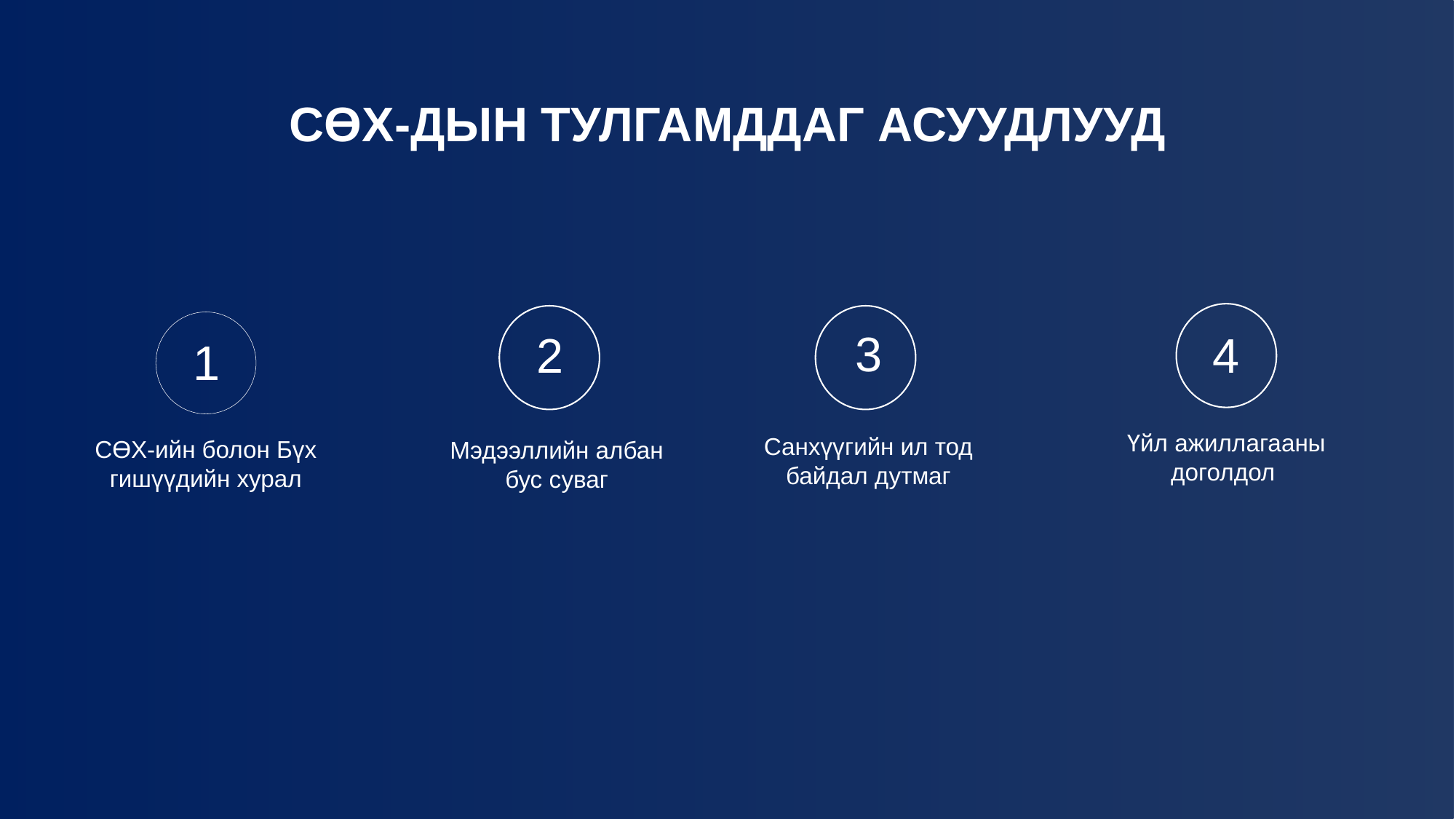

СӨХ-ДЫН ТУЛГАМДДАГ АСУУДЛУУД

СӨХ-ийн болон Бүх гишүүдийн хурал
3
2
4
1
Үйл ажиллагааны доголдол
Санхүүгийн ил тод байдал дутмаг
Мэдээллийн албан бус суваг